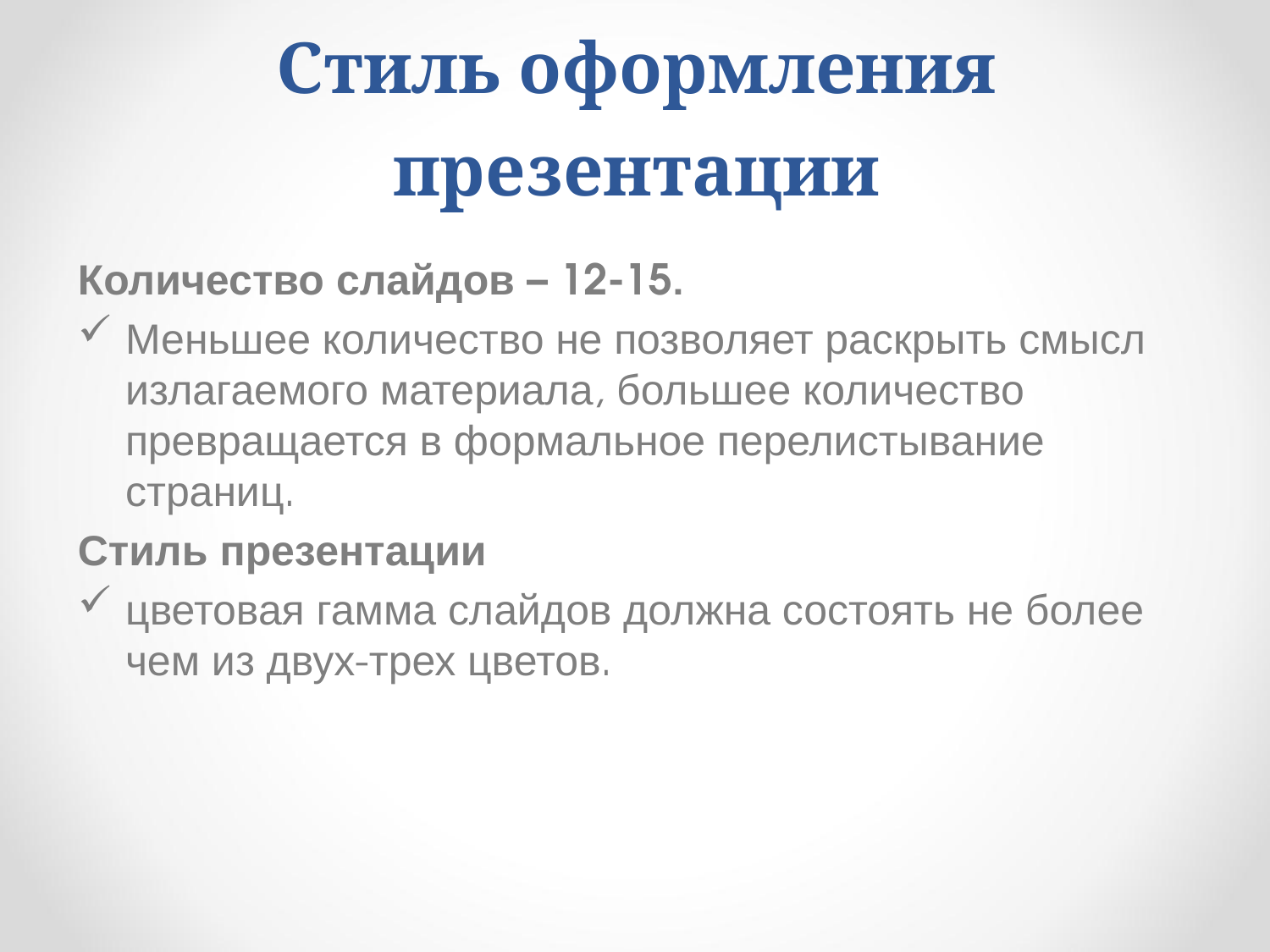

# Стиль оформления презентации
Количество слайдов – 12-15.
Меньшее количество не позволяет раскрыть смысл излагаемого материала, большее количество превращается в формальное перелистывание страниц.
Стиль презентации
цветовая гамма слайдов должна состоять не более чем из двух-трех цветов.